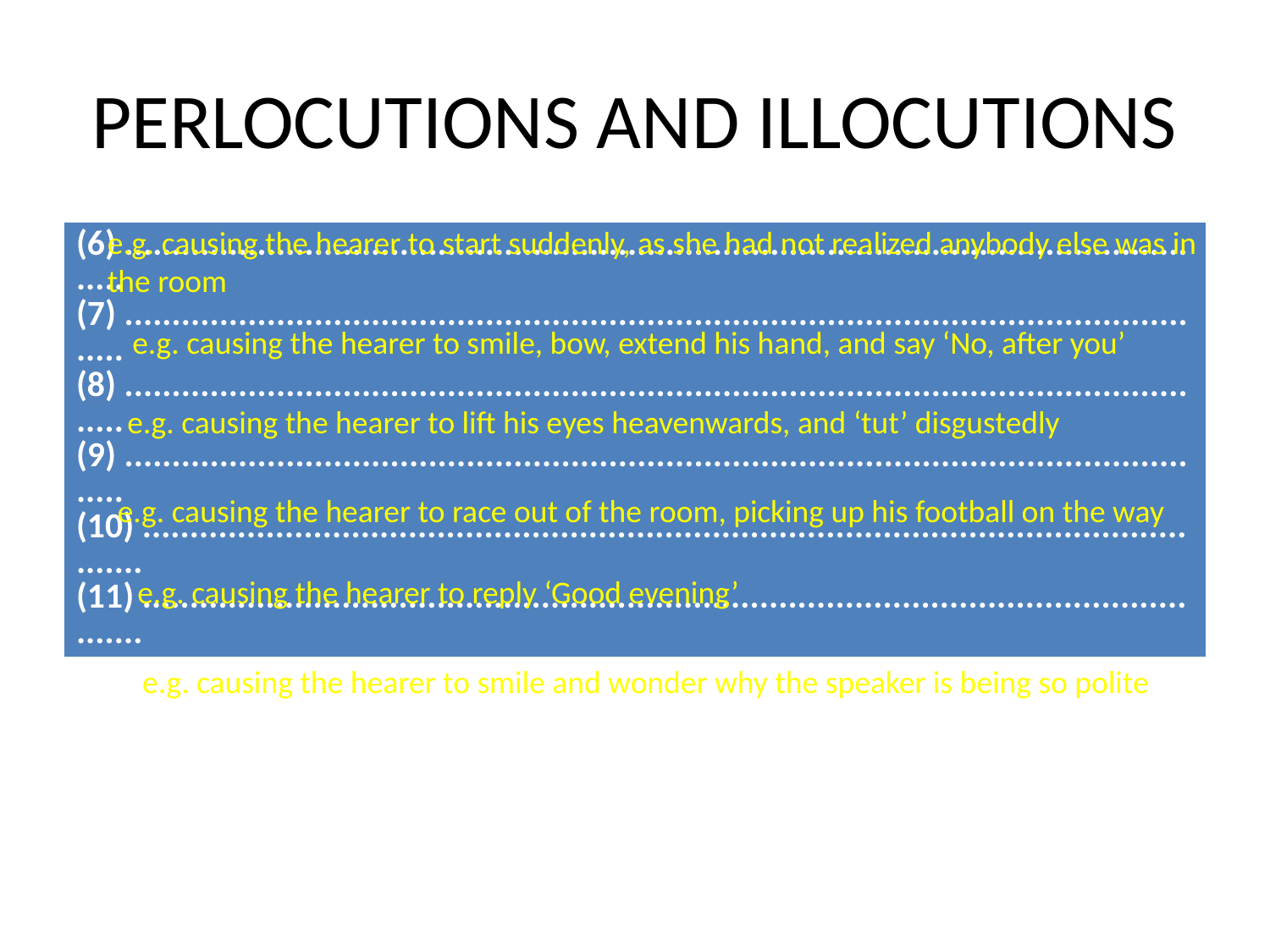

# PERLOCUTIONS AND ILLOCUTIONS
e.g. causing the hearer to start suddenly, as she had not realized anybody else was in the room
| (6) ..................................................................................................................... (7) ..................................................................................................................... (8) ..................................................................................................................... (9) ..................................................................................................................... (10) ..................................................................................................................... (11) ..................................................................................................................... |
| --- |
e.g. causing the hearer to smile, bow, extend his hand, and say ‘No, after you’
e.g. causing the hearer to lift his eyes heavenwards, and ‘tut’ disgustedly
e.g. causing the hearer to race out of the room, picking up his football on the way
e.g. causing the hearer to reply ‘Good evening’
e.g. causing the hearer to smile and wonder why the speaker is being so polite